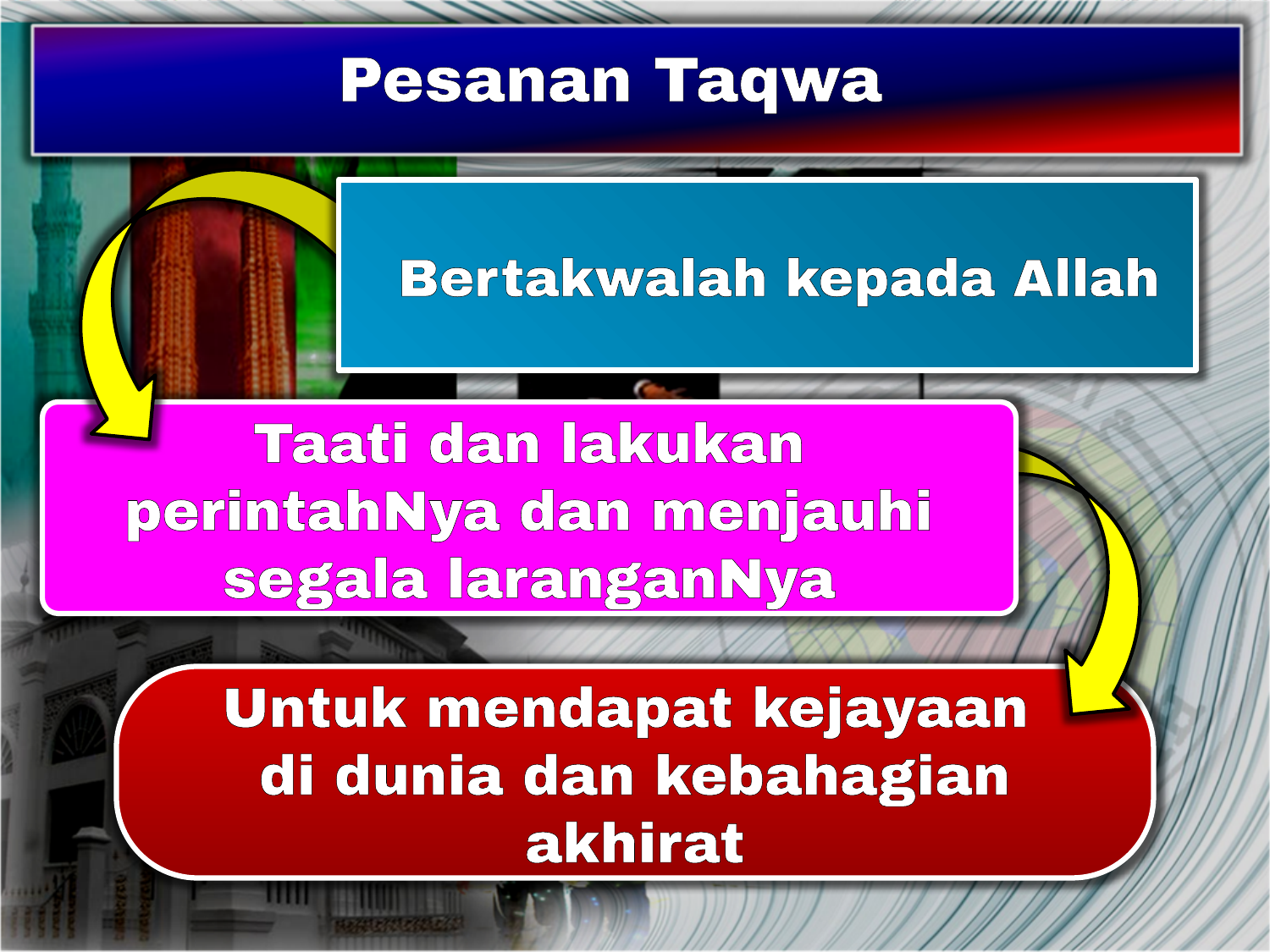

Pesanan Taqwa
Bertakwalah kepada Allah

Taati dan lakukan perintahNya dan menjauhi segala laranganNya

Untuk mendapat kejayaan
di dunia dan kebahagian akhirat